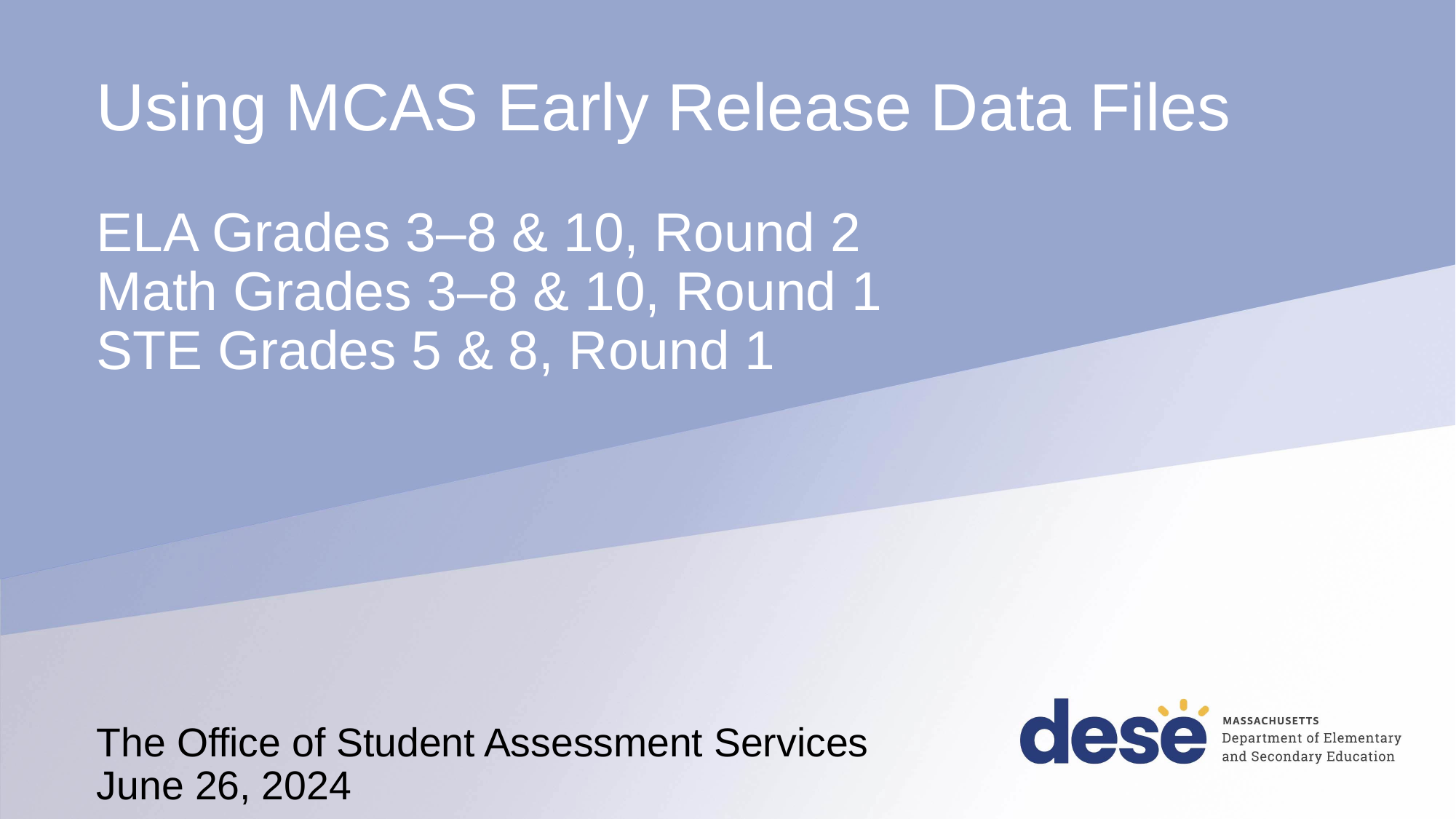

# Using MCAS Early Release Data Files ELA Grades 3–8 & 10, Round 2 Math Grades 3–8 & 10, Round 1 STE Grades 5 & 8, Round 1
The Office of Student Assessment Services
June 26, 2024